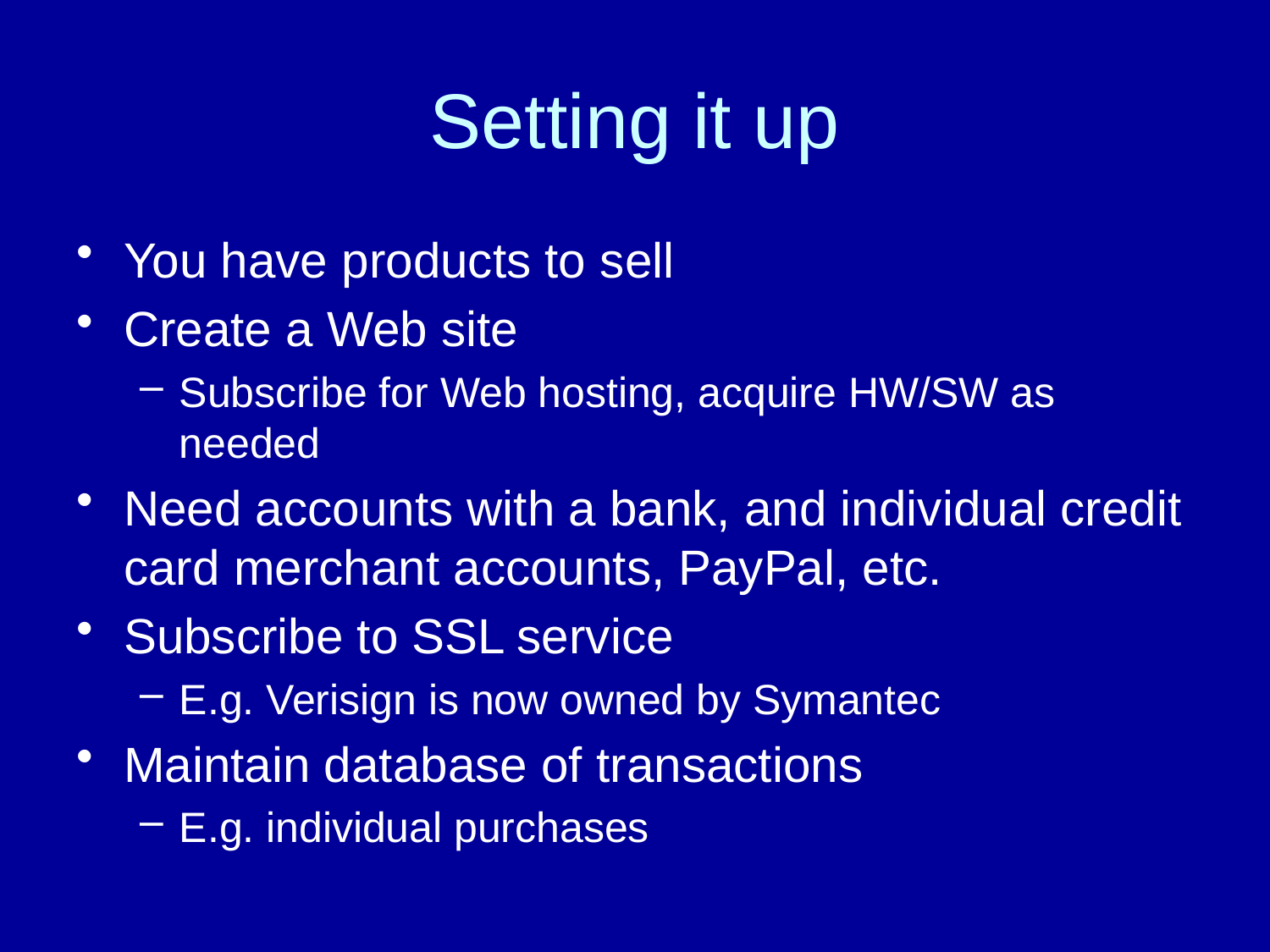

# Setting it up
You have products to sell
Create a Web site
Subscribe for Web hosting, acquire HW/SW as needed
Need accounts with a bank, and individual credit card merchant accounts, PayPal, etc.
Subscribe to SSL service
E.g. Verisign is now owned by Symantec
Maintain database of transactions
E.g. individual purchases